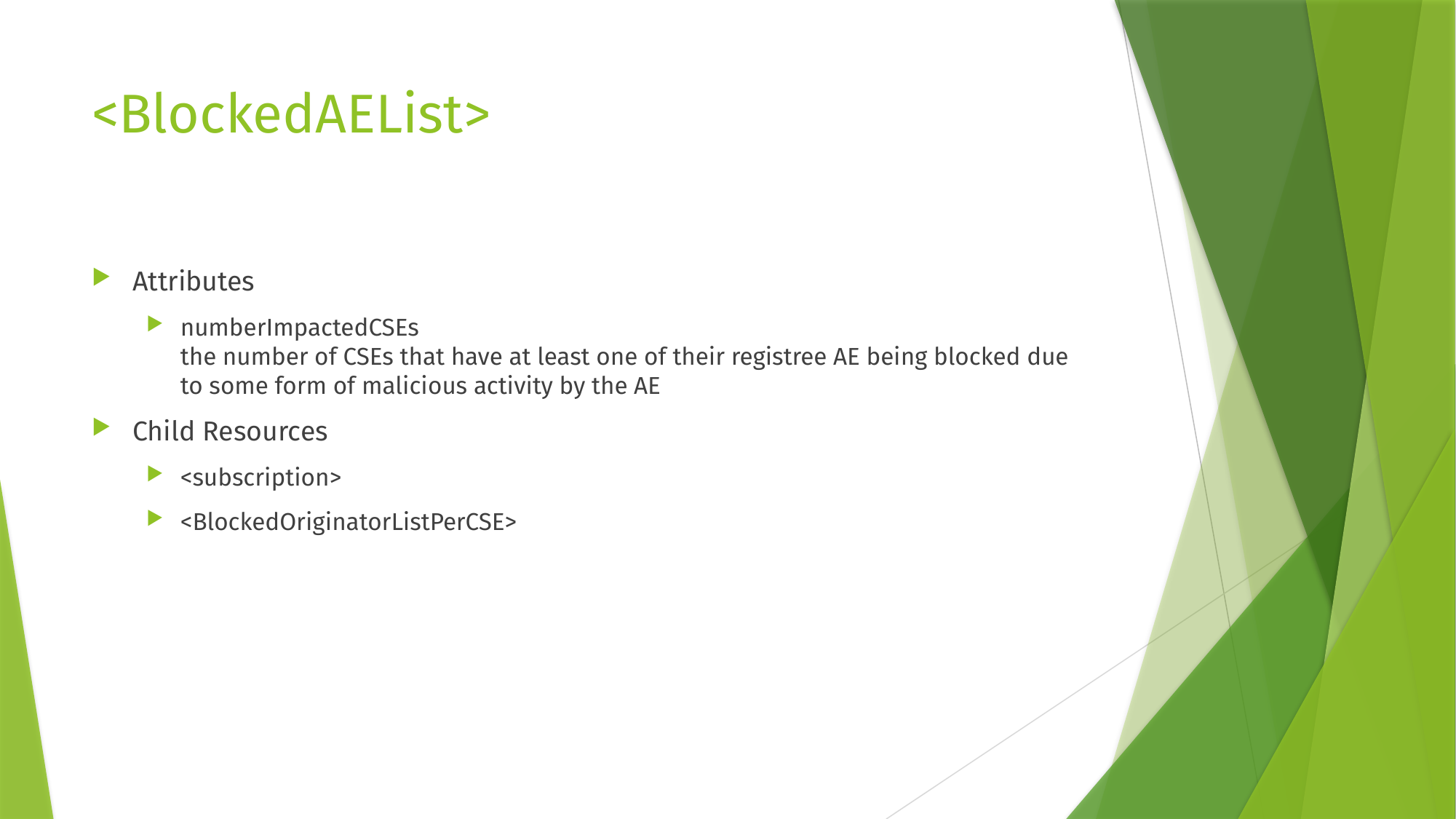

# <BlockedAEList>
Attributes
numberImpactedCSEs
the number of CSEs that have at least one of their registree AE being blocked due to some form of malicious activity by the AE
Child Resources
<subscription>
<BlockedOriginatorListPerCSE>